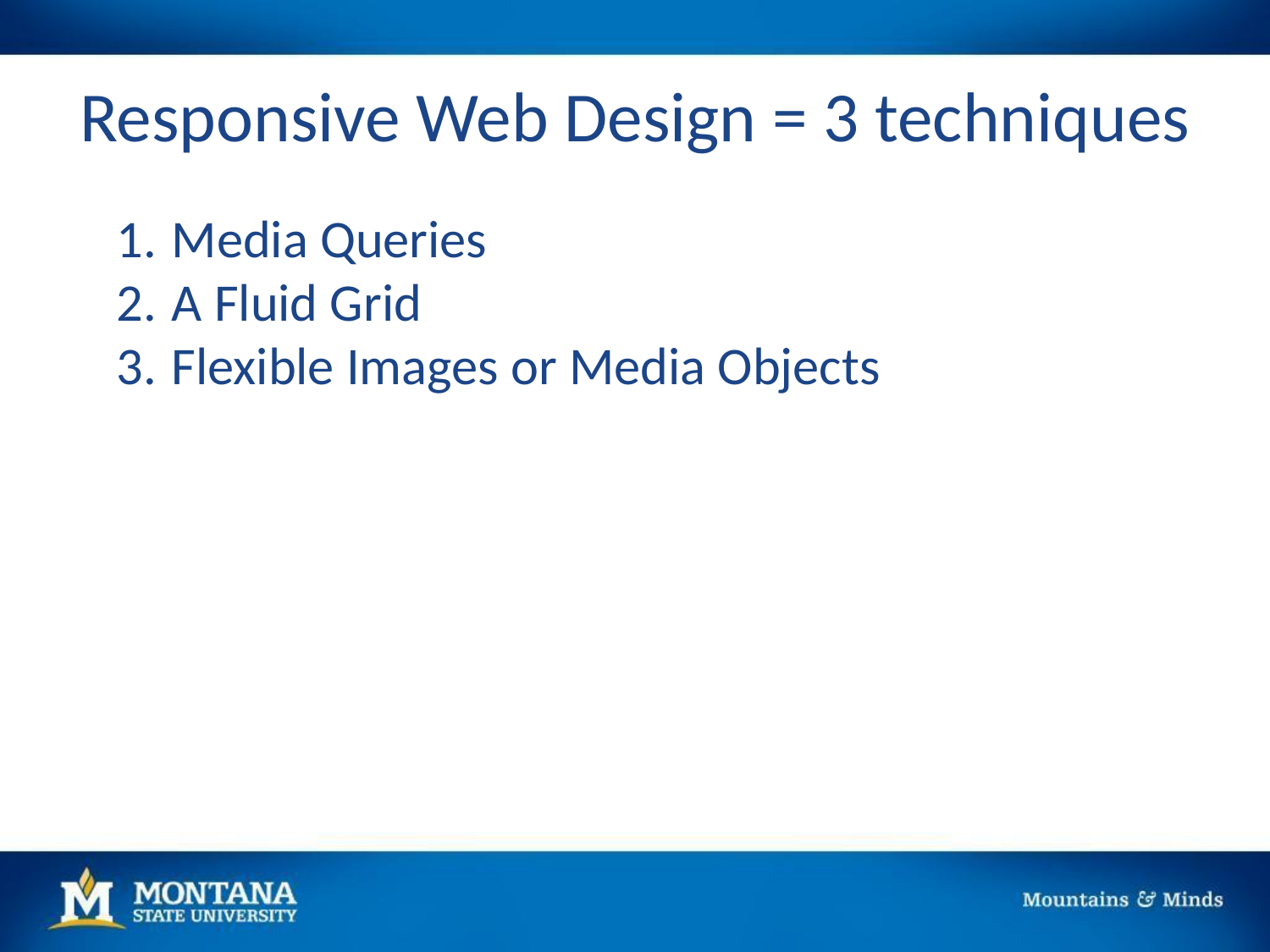

# Responsive Web Design = 3 techniques
Media Queries
A Fluid Grid
Flexible Images or Media Objects